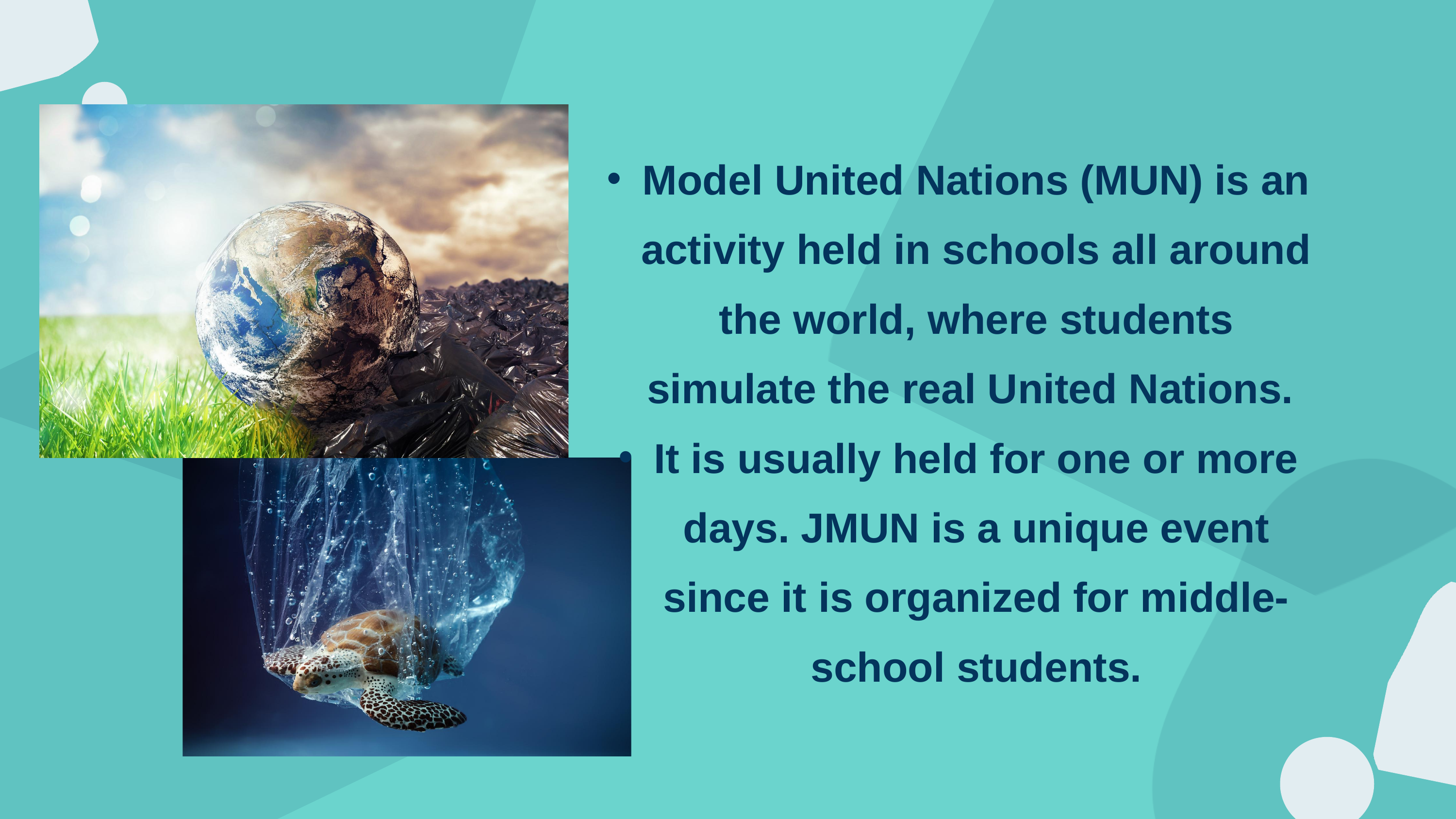

Model United Nations (MUN) is an activity held in schools all around the world, where students simulate the real United Nations.
It is usually held for one or more days. JMUN is a unique event since it is organized for middle-school students.